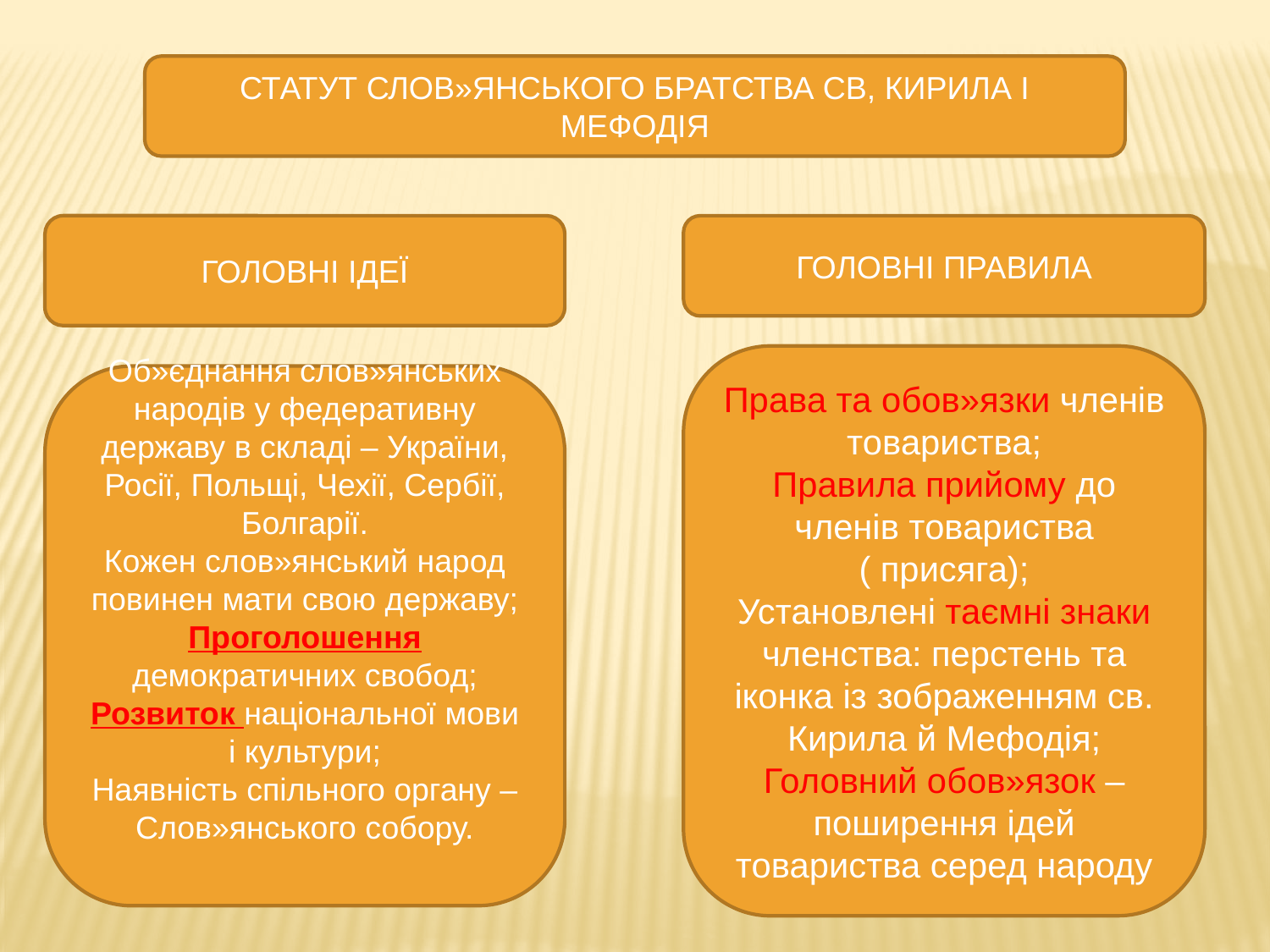

СТАТУТ СЛОВ»ЯНСЬКОГО БРАТСТВА СВ, КИРИЛА І МЕФОДІЯ
ГОЛОВНІ ІДЕЇ
ГОЛОВНІ ПРАВИЛА
Права та обов»язки членів товариства;
Правила прийому до членів товариства ( присяга);
Установлені таємні знаки членства: перстень та іконка із зображенням св. Кирила й Мефодія;
Головний обов»язок – поширення ідей товариства серед народу
Об»єднання слов»янських народів у федеративну державу в складі – України, Росії, Польщі, Чехії, Сербії, Болгарії.
Кожен слов»янський народ повинен мати свою державу;
Проголошення демократичних свобод;
Розвиток національної мови і культури;
Наявність спільного органу – Слов»янського собору.